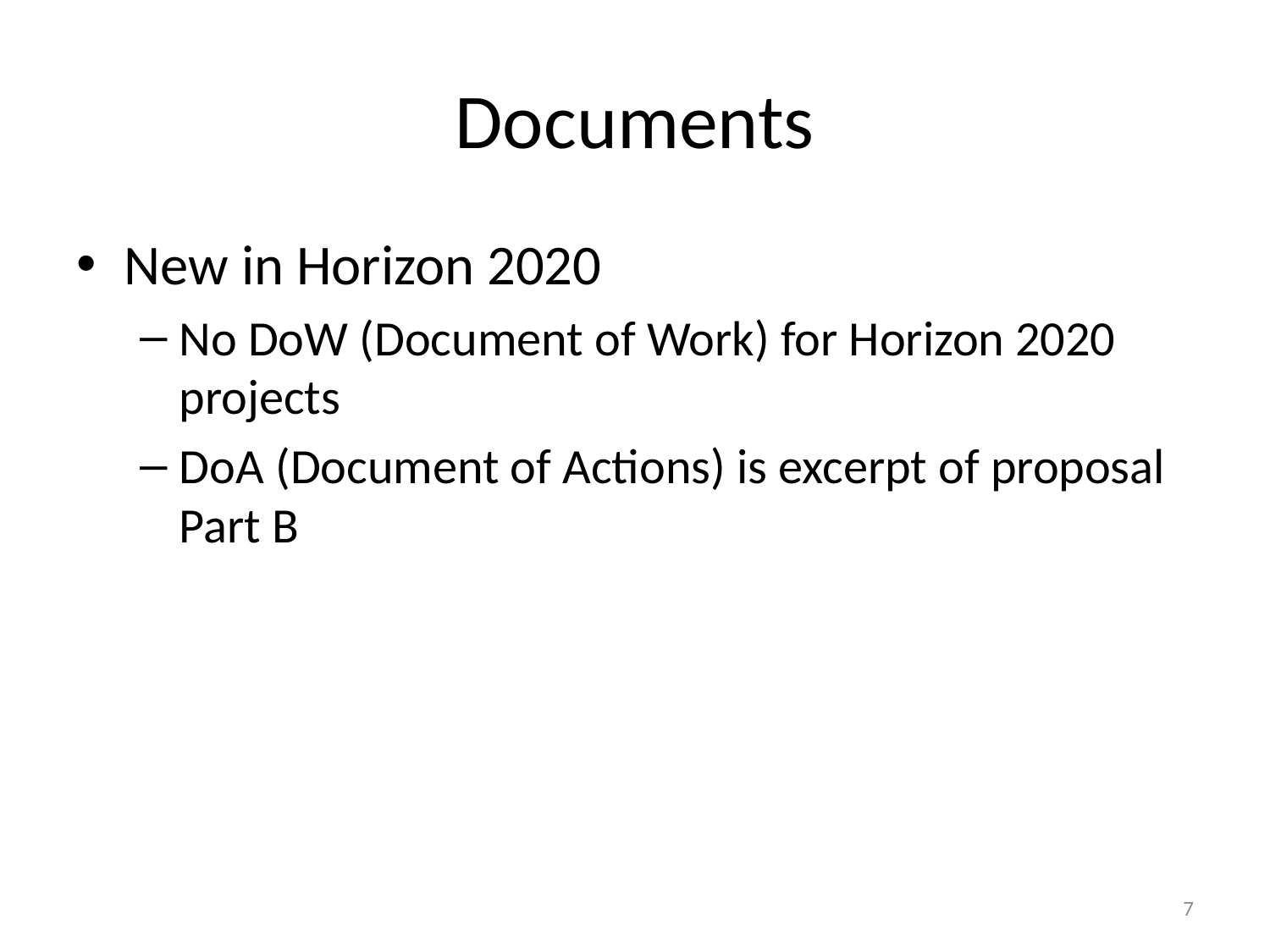

# Documents
New in Horizon 2020
No DoW (Document of Work) for Horizon 2020 projects
DoA (Document of Actions) is excerpt of proposal Part B
7